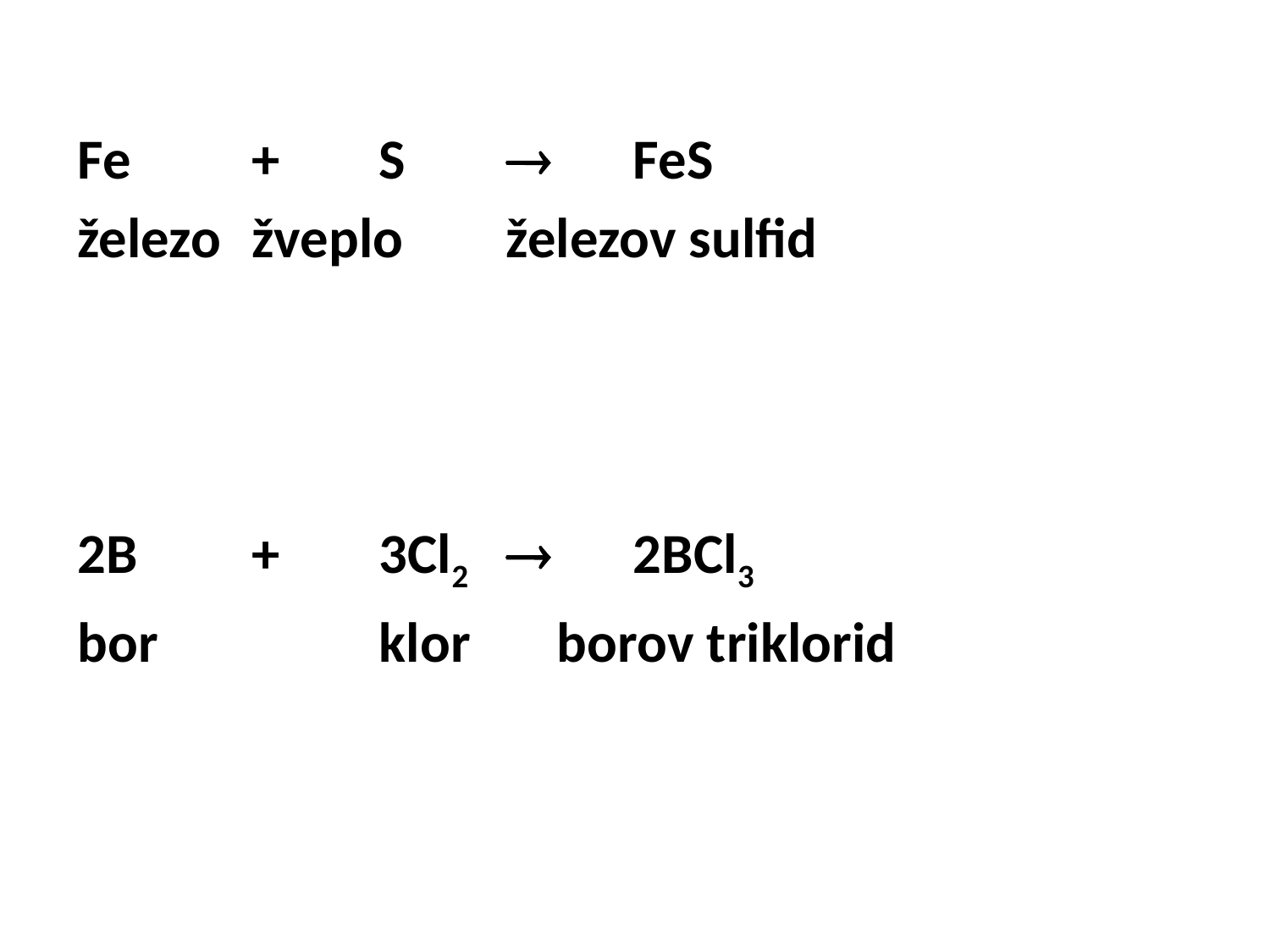

Fe	+	S	→	FeS
železo	žveplo	železov sulfid

2B	+	3Cl2	→	2BCl3
bor		klor	    borov triklorid